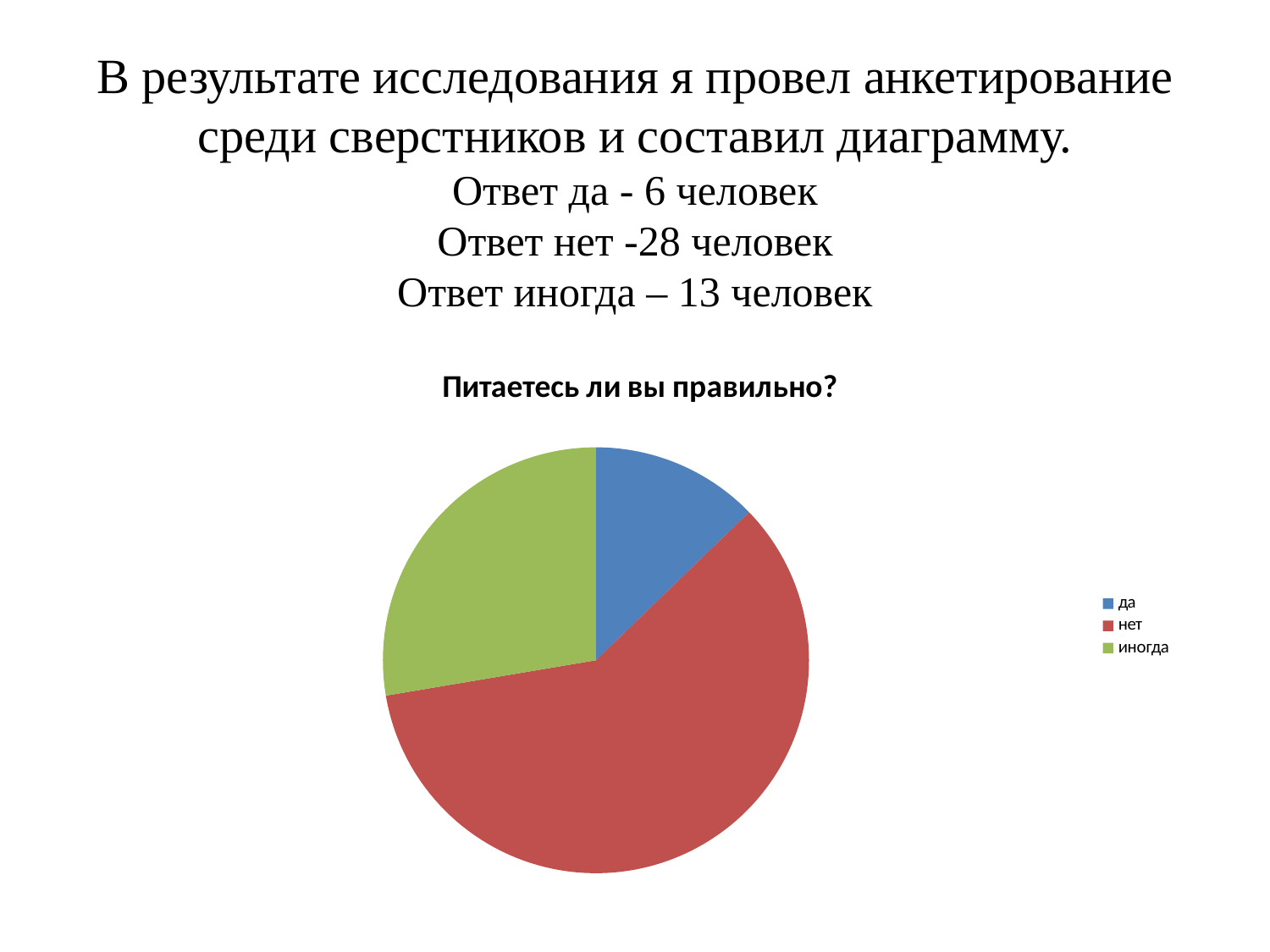

# В результате исследования я провел анкетирование среди сверстников и составил диаграмму. Ответ да - 6 человек Ответ нет -28 человек Ответ иногда – 13 человек

### Chart:

| Category | Питаетесь ли вы правильно? |
|---|---|
| да | 6.0 |
| нет | 28.0 |
| иногда | 13.0 |